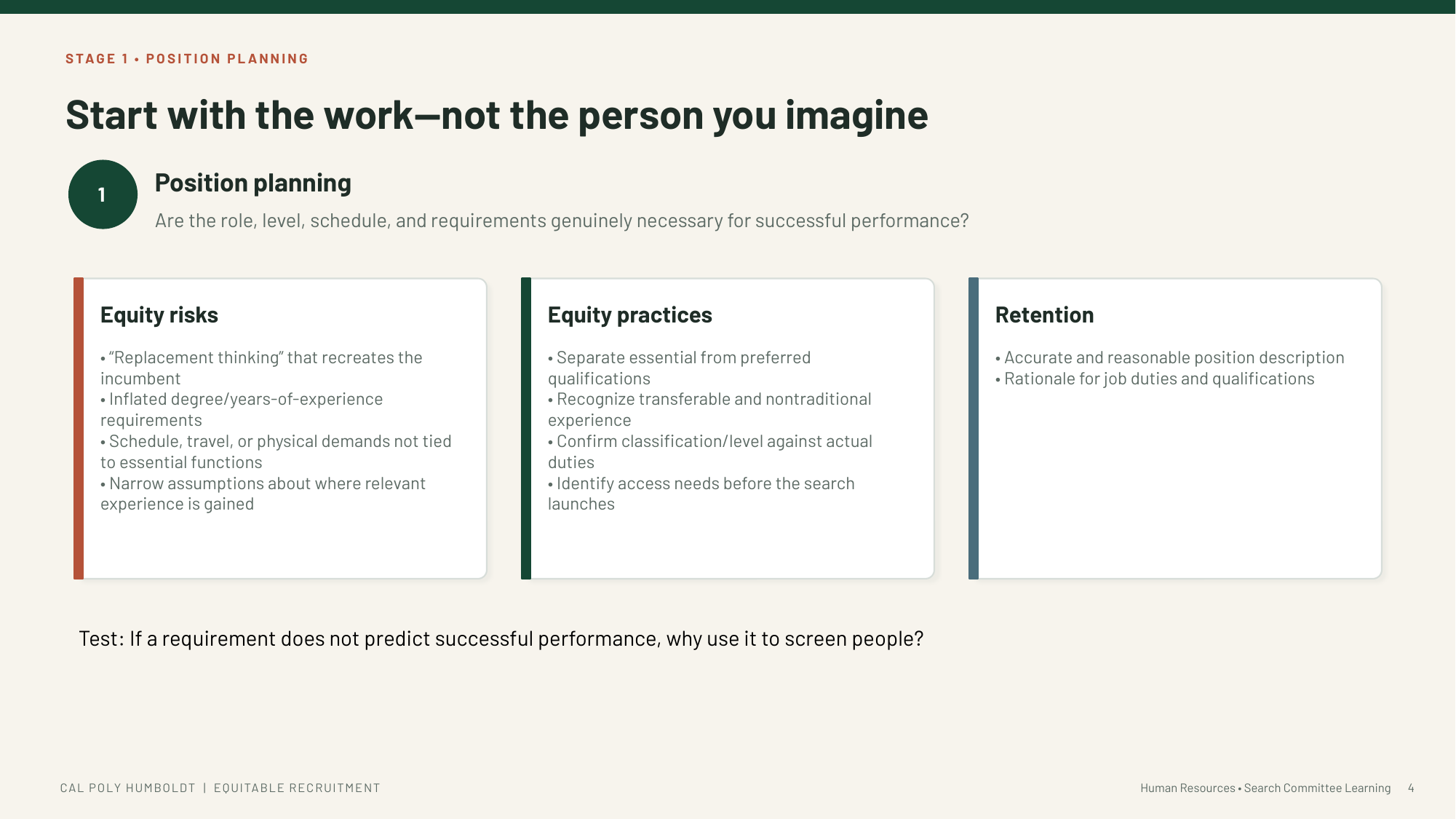

STAGE 1 • POSITION PLANNING
Start with the work—not the person you imagine

Position planning
1
Are the role, level, schedule, and requirements genuinely necessary for successful performance?

Equity risks
Equity practices
Retention
• “Replacement thinking” that recreates the incumbent
• Inflated degree/years-of-experience requirements
• Schedule, travel, or physical demands not tied to essential functions
• Narrow assumptions about where relevant experience is gained
• Separate essential from preferred qualifications
• Recognize transferable and nontraditional experience
• Confirm classification/level against actual duties
• Identify access needs before the search launches
• Accurate and reasonable position description
• Rationale for job duties and qualifications
Test: If a requirement does not predict successful performance, why use it to screen people?
4